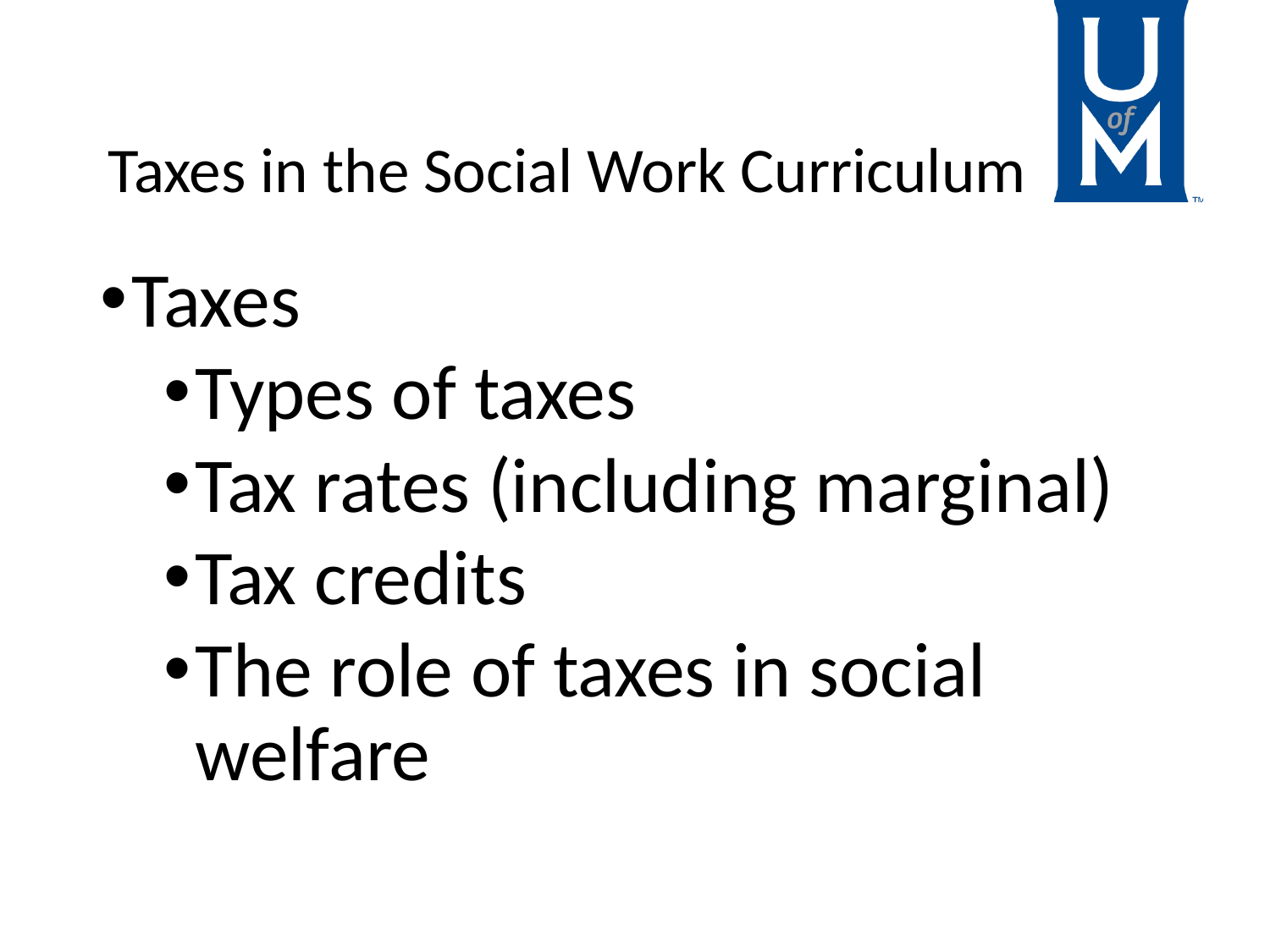

# Taxes in the Social Work Curriculum
Taxes
Types of taxes
Tax rates (including marginal)
Tax credits
The role of taxes in social welfare